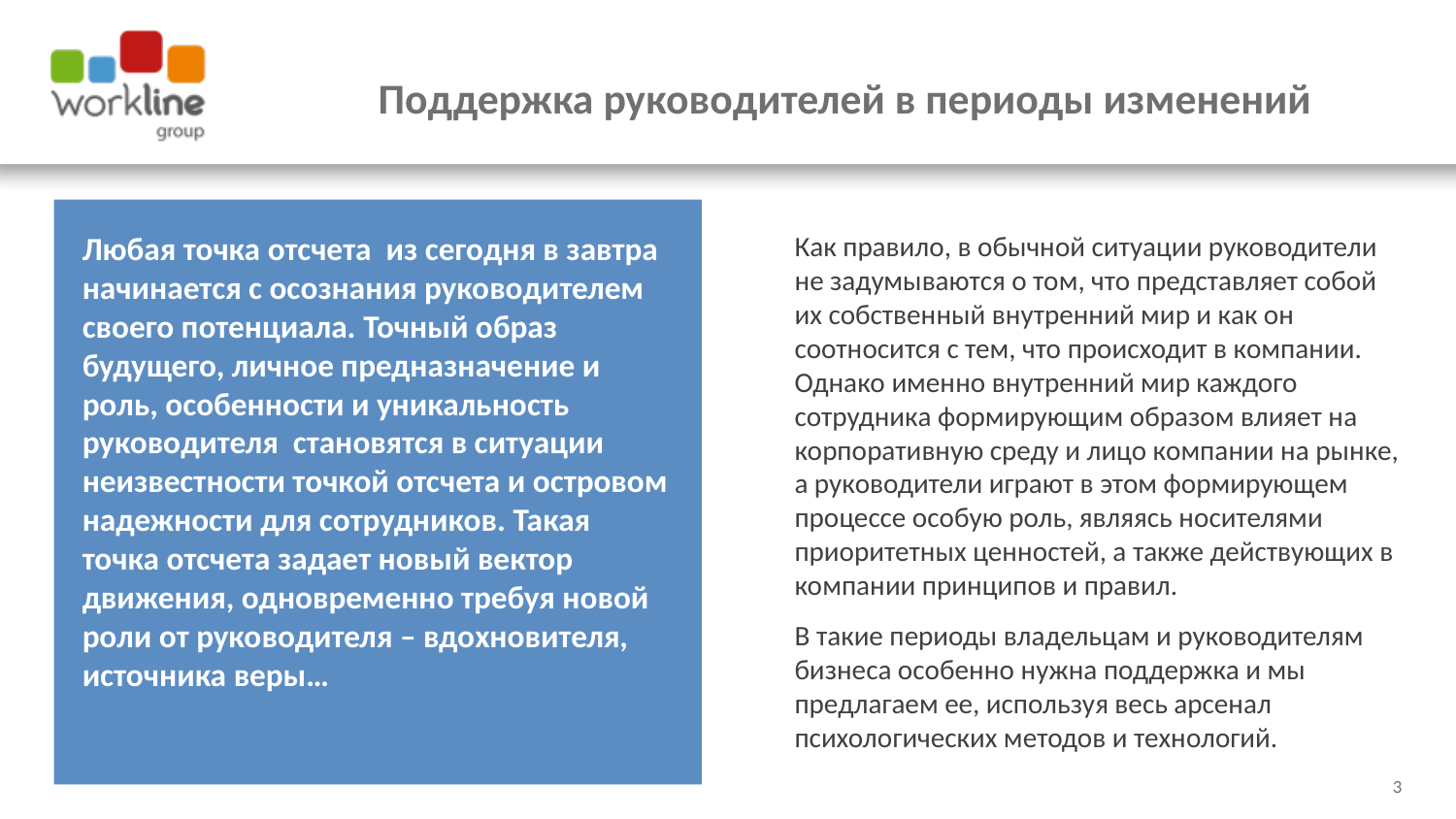

# Поддержка руководителей в периоды изменений
Как правило, в обычной ситуации руководители не задумываются о том, что представляет собой их собственный внутренний мир и как он соотносится с тем, что происходит в компании. Однако именно внутренний мир каждого сотрудника формирующим образом влияет на корпоративную среду и лицо компании на рынке, а руководители играют в этом формирующем процессе особую роль, являясь носителями приоритетных ценностей, а также действующих в компании принципов и правил.
В такие периоды владельцам и руководителям бизнеса особенно нужна поддержка и мы предлагаем ее, используя весь арсенал психологических методов и технологий.
Любая точка отсчета  из сегодня в завтра начинается с осознания руководителем своего потенциала. Точный образ будущего, личное предназначение и роль, особенности и уникальность руководителя  становятся в ситуации неизвестности точкой отсчета и островом надежности для сотрудников. Такая точка отсчета задает новый вектор движения, одновременно требуя новой роли от руководителя – вдохновителя, источника веры…
3